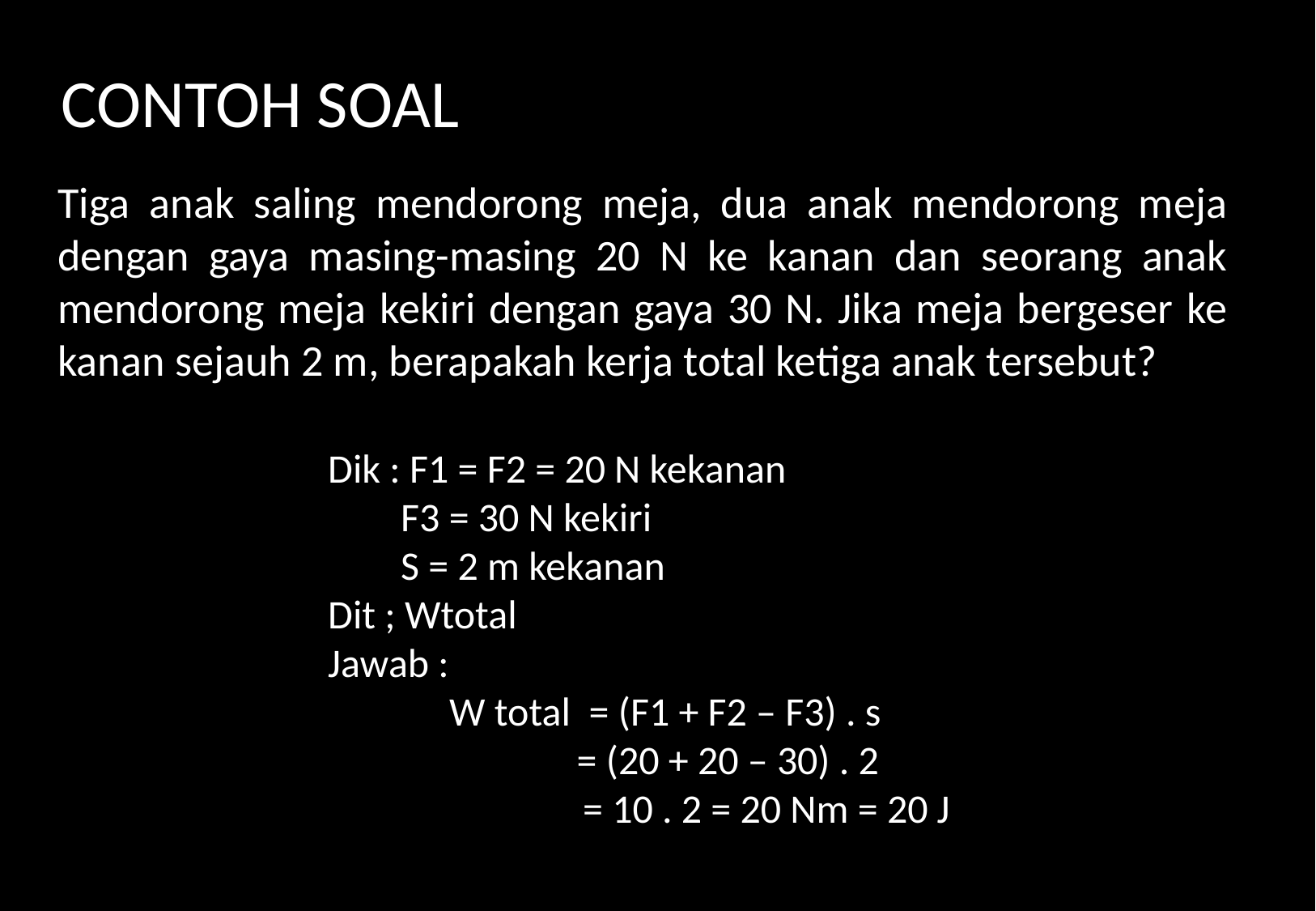

CONTOH SOAL
Tiga anak saling mendorong meja, dua anak mendorong meja dengan gaya masing-masing 20 N ke kanan dan seorang anak mendorong meja kekiri dengan gaya 30 N. Jika meja bergeser ke kanan sejauh 2 m, berapakah kerja total ketiga anak tersebut?
Dik : F1 = F2 = 20 N kekanan
        F3 = 30 N kekiri
        S = 2 m kekanan
Dit ; Wtotal
Jawab :
	W total  = (F1 + F2 – F3) . s
	              = (20 + 20 – 30) . 2
                            = 10 . 2 = 20 Nm = 20 J